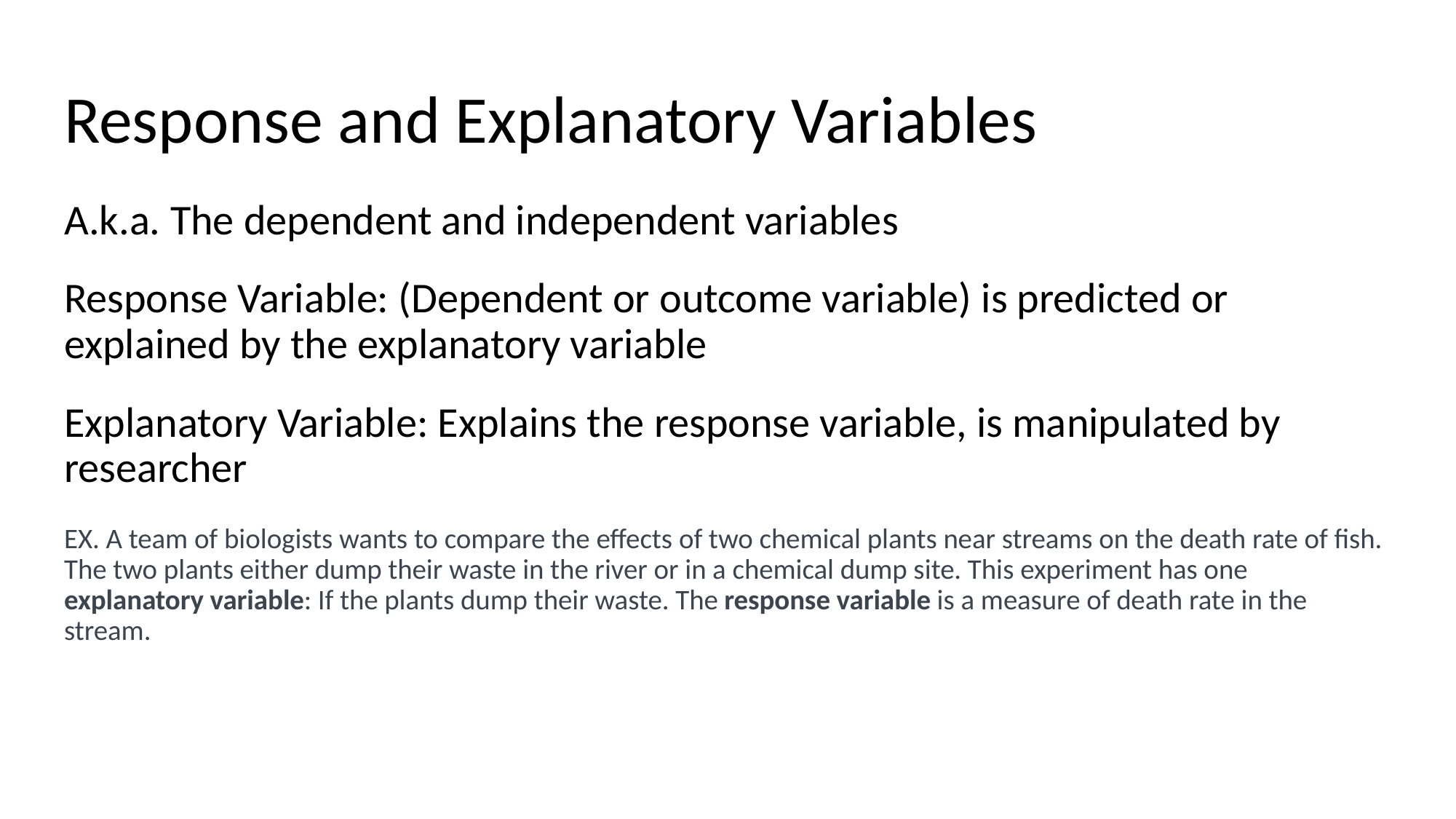

# Response and Explanatory Variables
A.k.a. The dependent and independent variables
Response Variable: (Dependent or outcome variable) is predicted or explained by the explanatory variable
Explanatory Variable: Explains the response variable, is manipulated by researcher
EX. A team of biologists wants to compare the effects of two chemical plants near streams on the death rate of fish. The two plants either dump their waste in the river or in a chemical dump site. This experiment has one explanatory variable: If the plants dump their waste. The response variable is a measure of death rate in the stream.